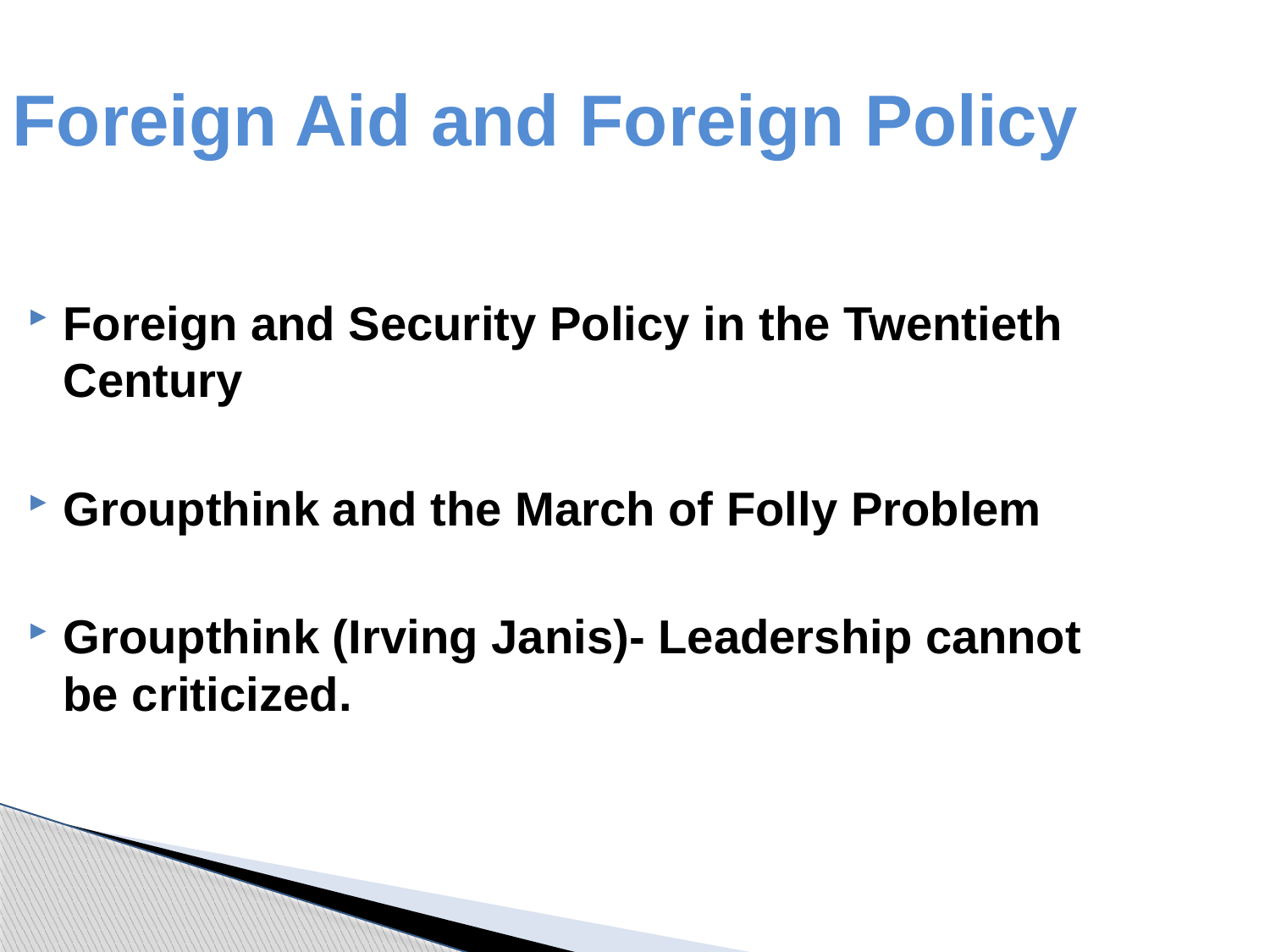

Foreign Aid and Foreign Policy

Foreign and Security Policy in the Twentieth Century

Groupthink and the March of Folly Problem

Groupthink (Irving Janis)- Leadership cannot be criticized.